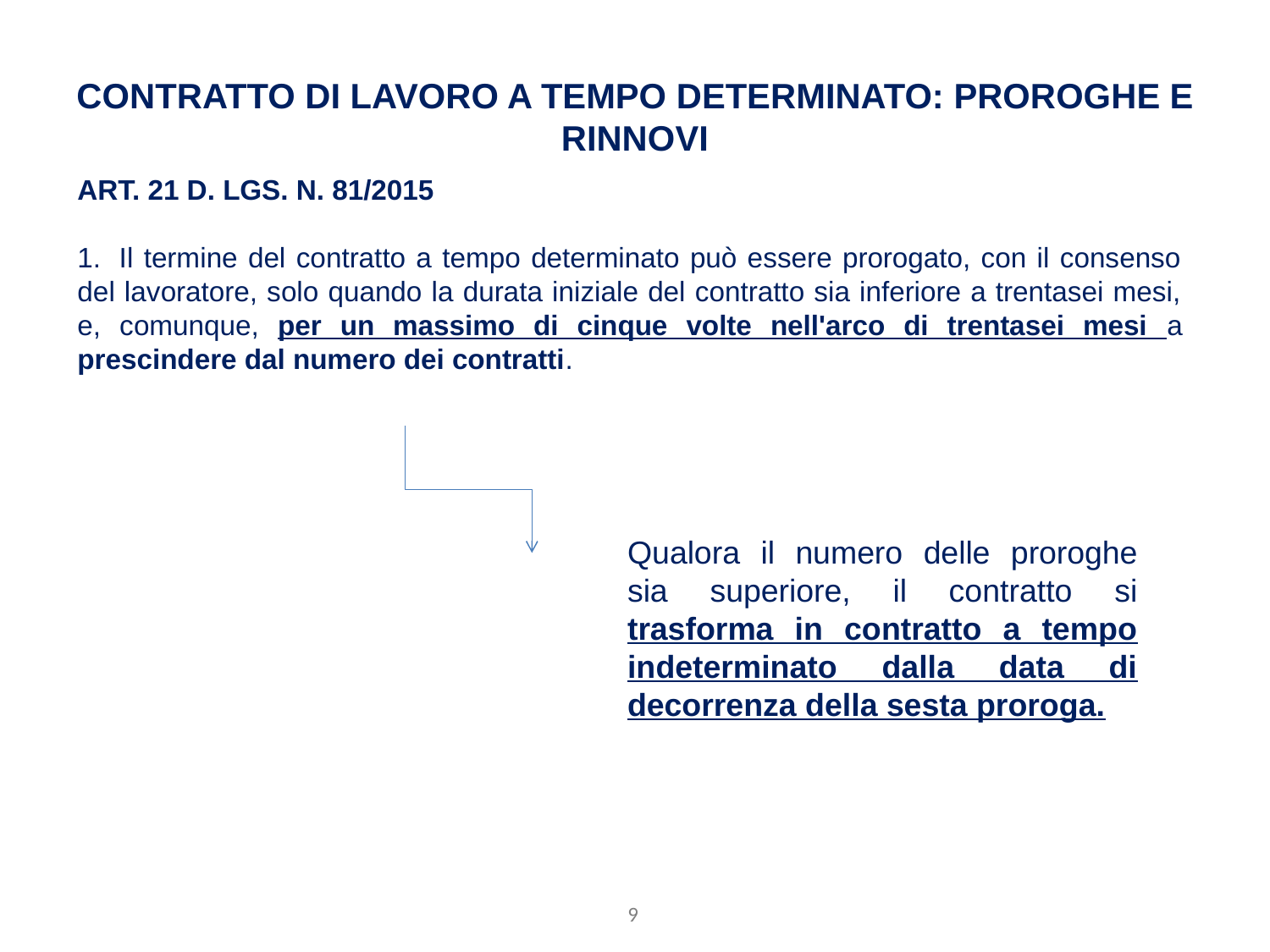

# CONTRATTO DI LAVORO A TEMPO DETERMINATO: PROROGHE E RINNOVI
ART. 21 D. LGS. N. 81/2015

1.  Il termine del contratto a tempo determinato può essere prorogato, con il consenso del lavoratore, solo quando la durata iniziale del contratto sia inferiore a trentasei mesi, e, comunque, per un massimo di cinque volte nell'arco di trentasei mesi a prescindere dal numero dei contratti.

Qualora il numero delle proroghe sia superiore, il contratto si trasforma in contratto a tempo indeterminato dalla data di decorrenza della sesta proroga.
9